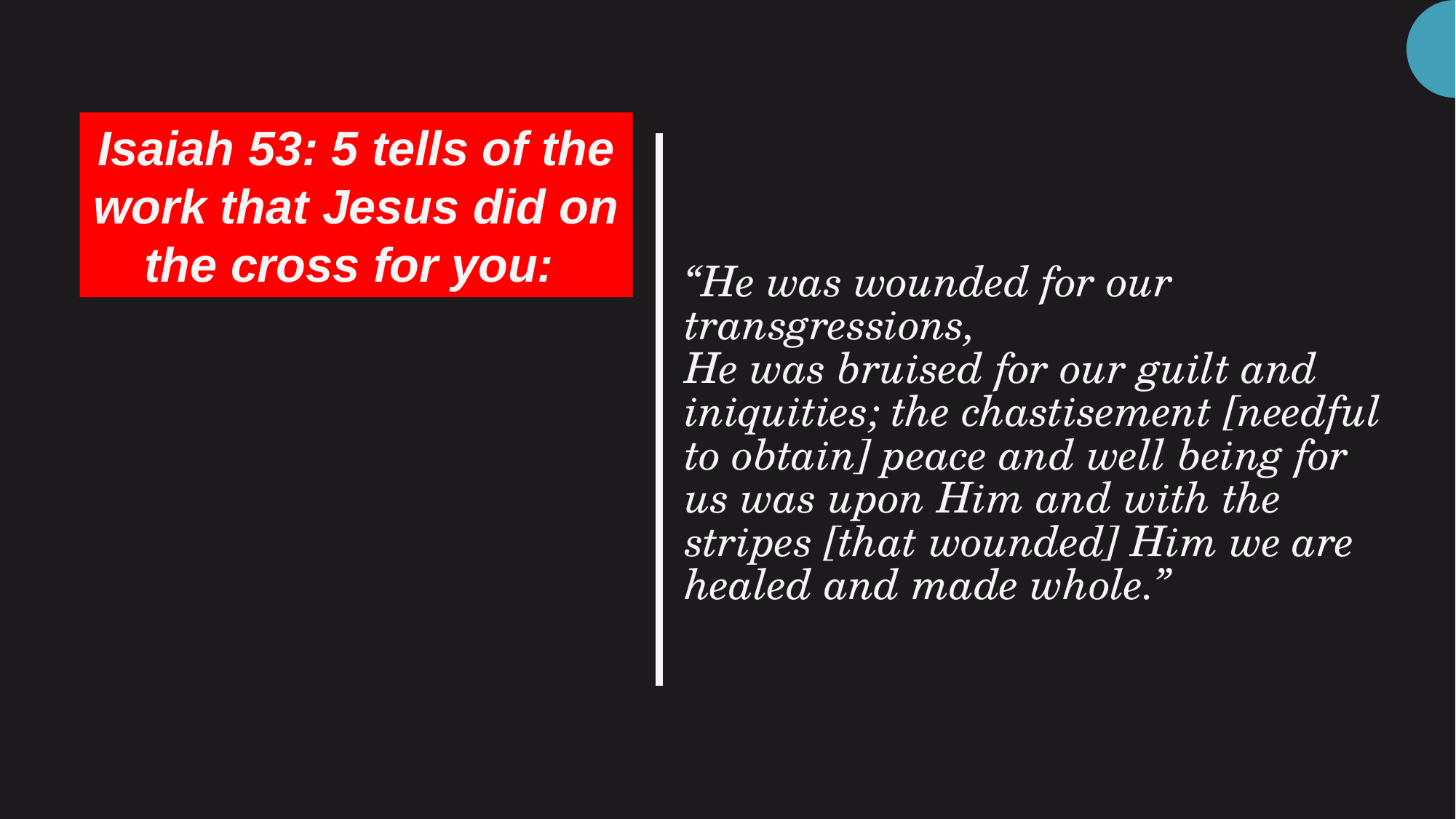

# “He was wounded for our transgressions, He was bruised for our guilt and iniquities; the chastisement [needful to obtain] peace and well being for us was upon Him and with the stripes [that wounded] Him we are healed and made whole.”
Isaiah 53: 5 tells of the work that Jesus did on the cross for you: